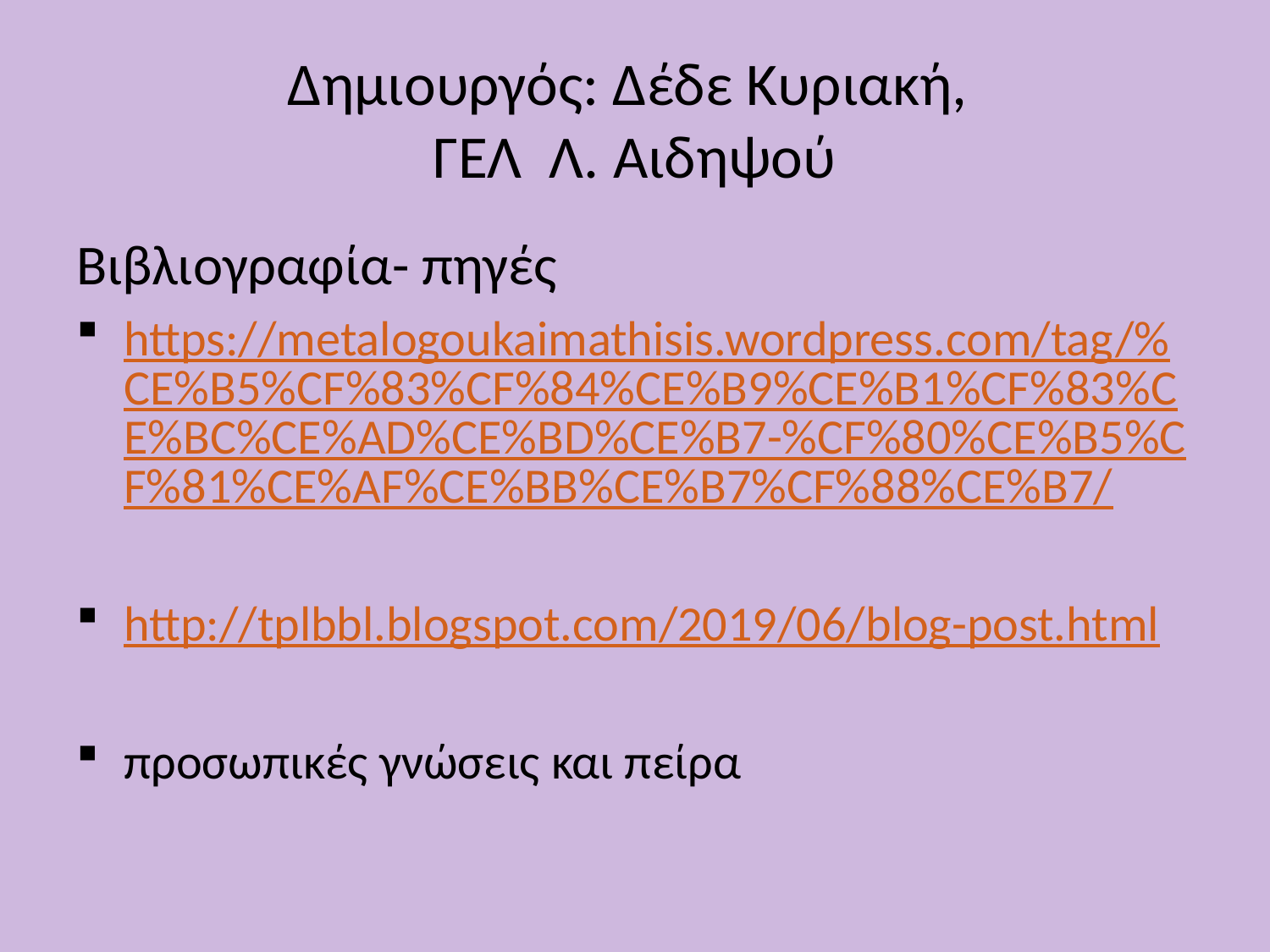

# Δημιουργός: Δέδε Κυριακή, ΓΕΛ  Λ. Αιδηψού
Βιβλιογραφία- πηγές
https://metalogoukaimathisis.wordpress.com/tag/%CE%B5%CF%83%CF%84%CE%B9%CE%B1%CF%83%CE%BC%CE%AD%CE%BD%CE%B7-%CF%80%CE%B5%CF%81%CE%AF%CE%BB%CE%B7%CF%88%CE%B7/

http://tplbbl.blogspot.com/2019/06/blog-post.html

προσωπικές γνώσεις και πείρα